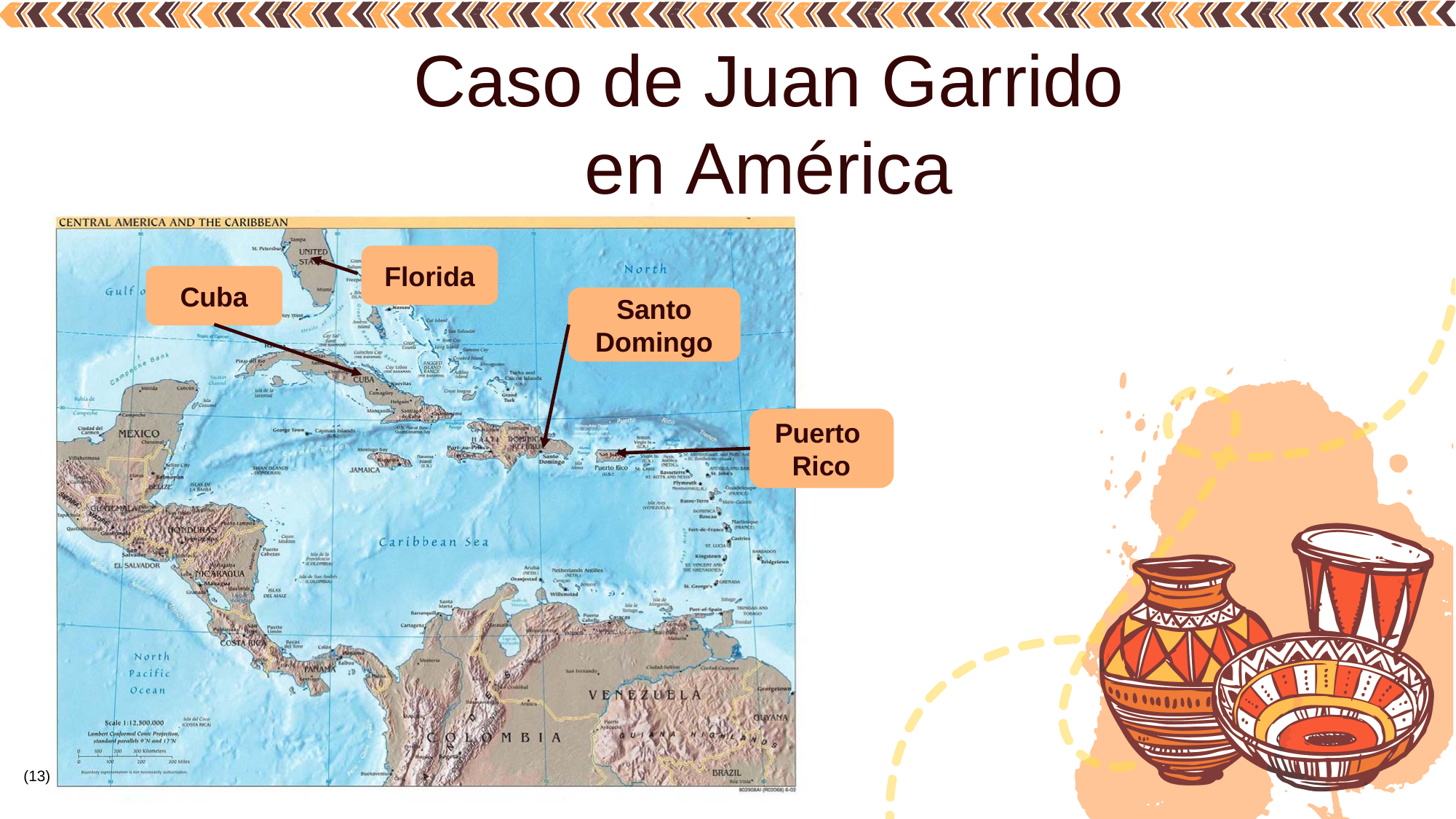

Caso de Juan Garrido en América

Florida
Cuba
Santo
Domingo
Puerto
Rico
(13)